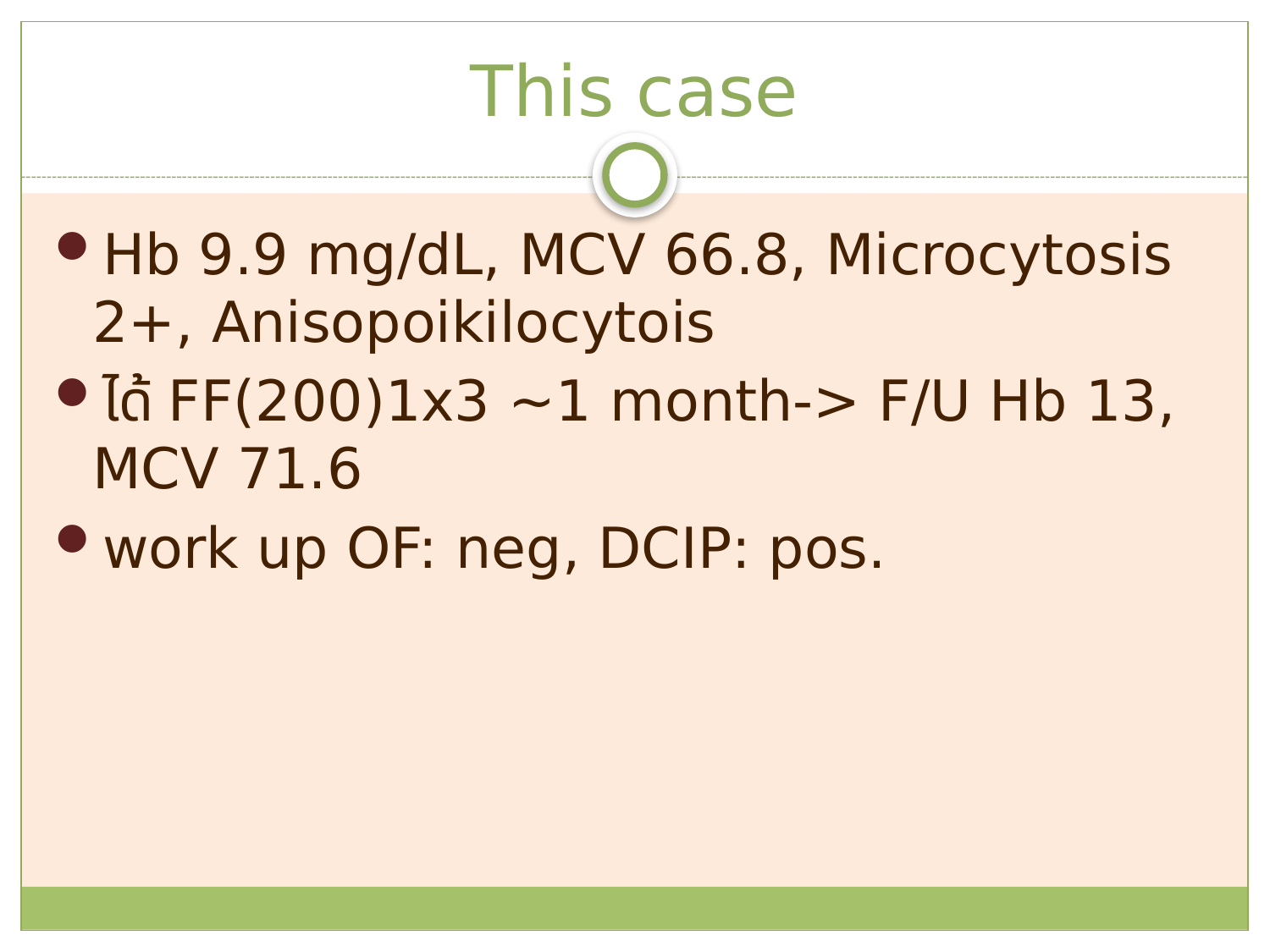

# This case
Hb 9.9 mg/dL, MCV 66.8, Microcytosis 2+, Anisopoikilocytois
ได้ FF(200)1x3 ~1 month-> F/U Hb 13, MCV 71.6
work up OF: neg, DCIP: pos.